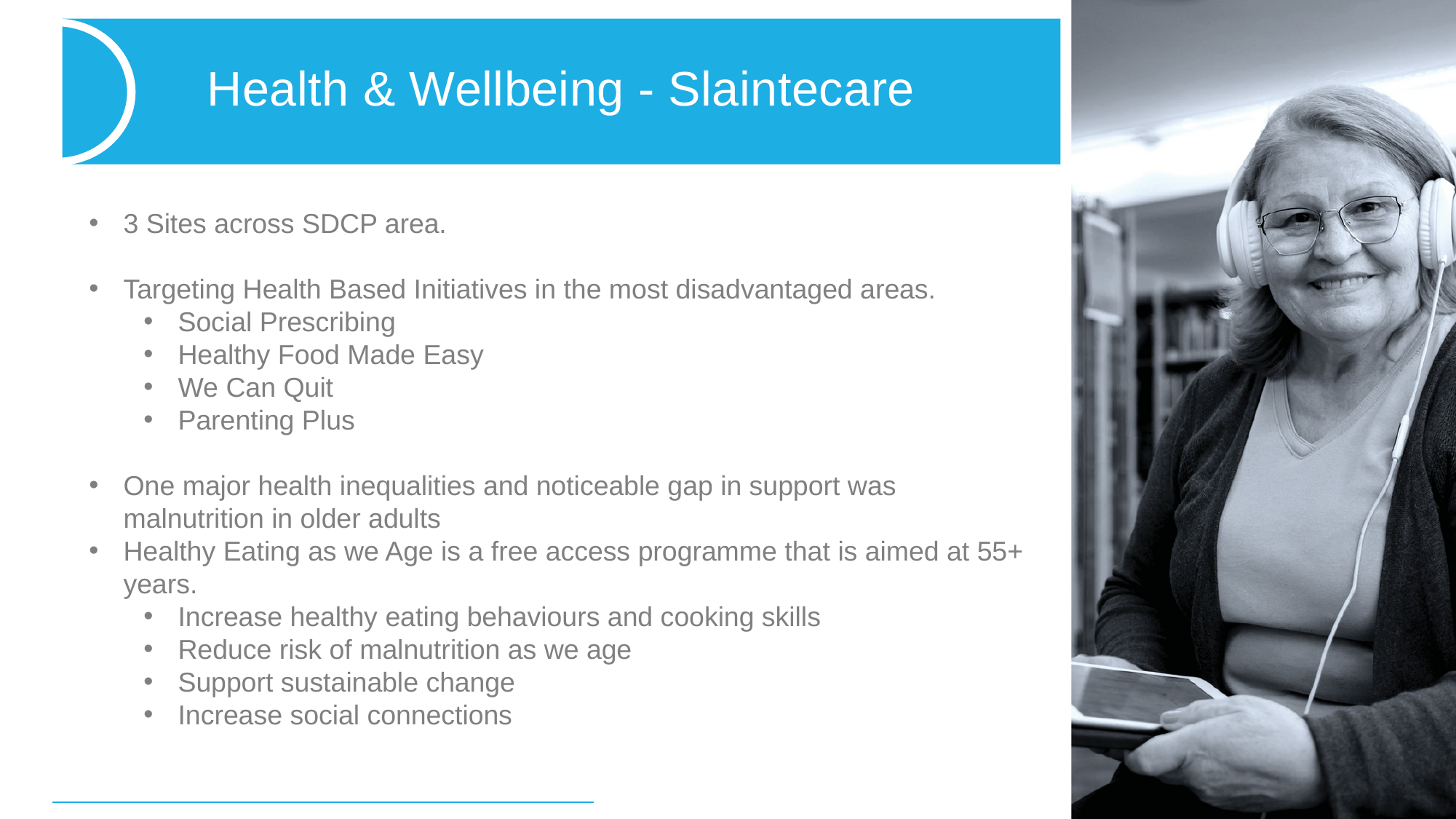

Health & Wellbeing - Slaintecare

3 Sites across SDCP area.

Targeting Health Based Initiatives in the most disadvantaged areas.
Social Prescribing
Healthy Food Made Easy
We Can Quit
Parenting Plus

One major health inequalities and noticeable gap in support was malnutrition in older adults
Healthy Eating as we Age is a free access programme that is aimed at 55+ years.
Increase healthy eating behaviours and cooking skills
Reduce risk of malnutrition as we age
Support sustainable change
Increase social connections